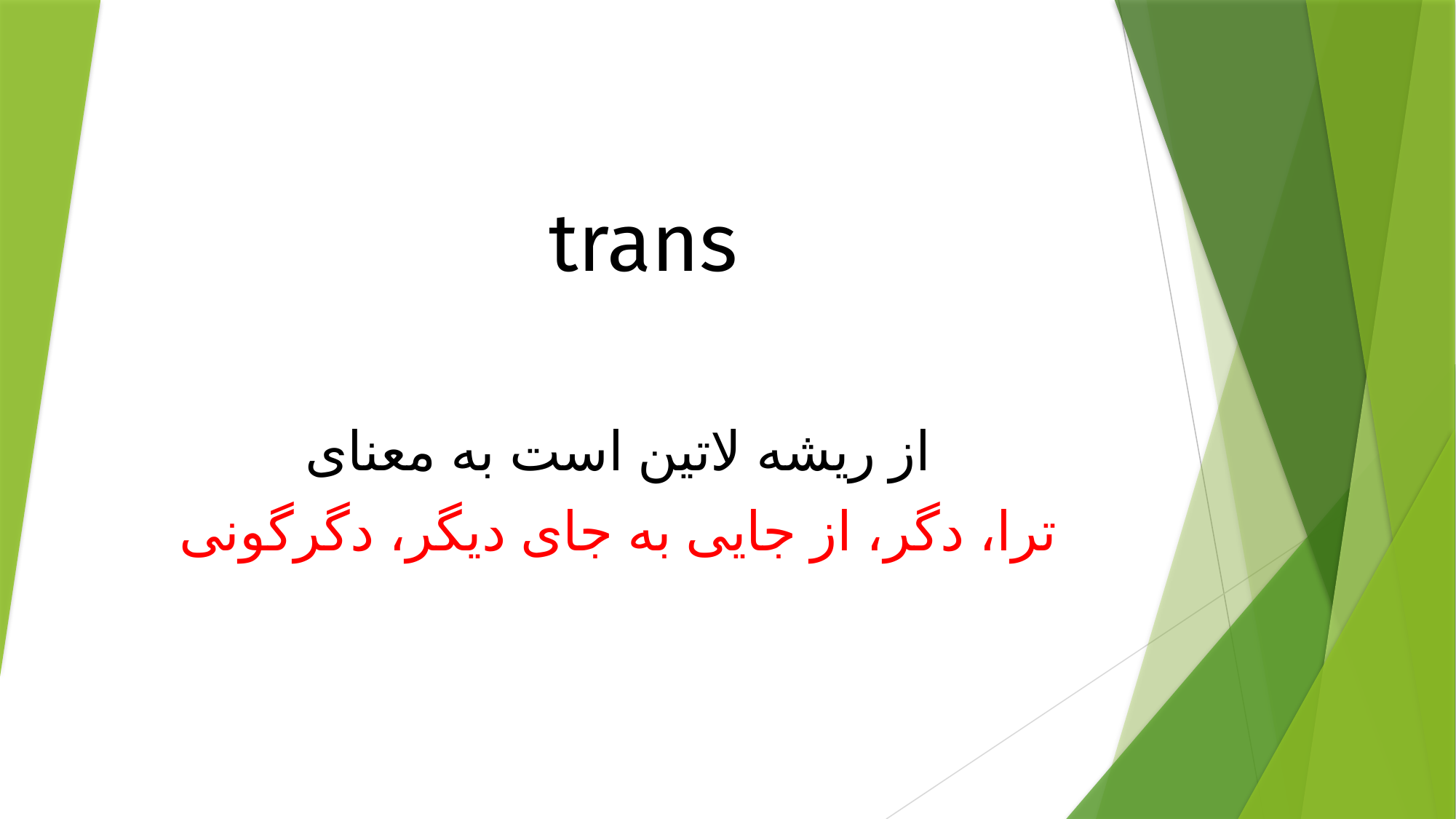

# trans
 از ریشه لاتین است به معنای
 ترا، دگر، از جایی به جای دیگر، دگرگونی